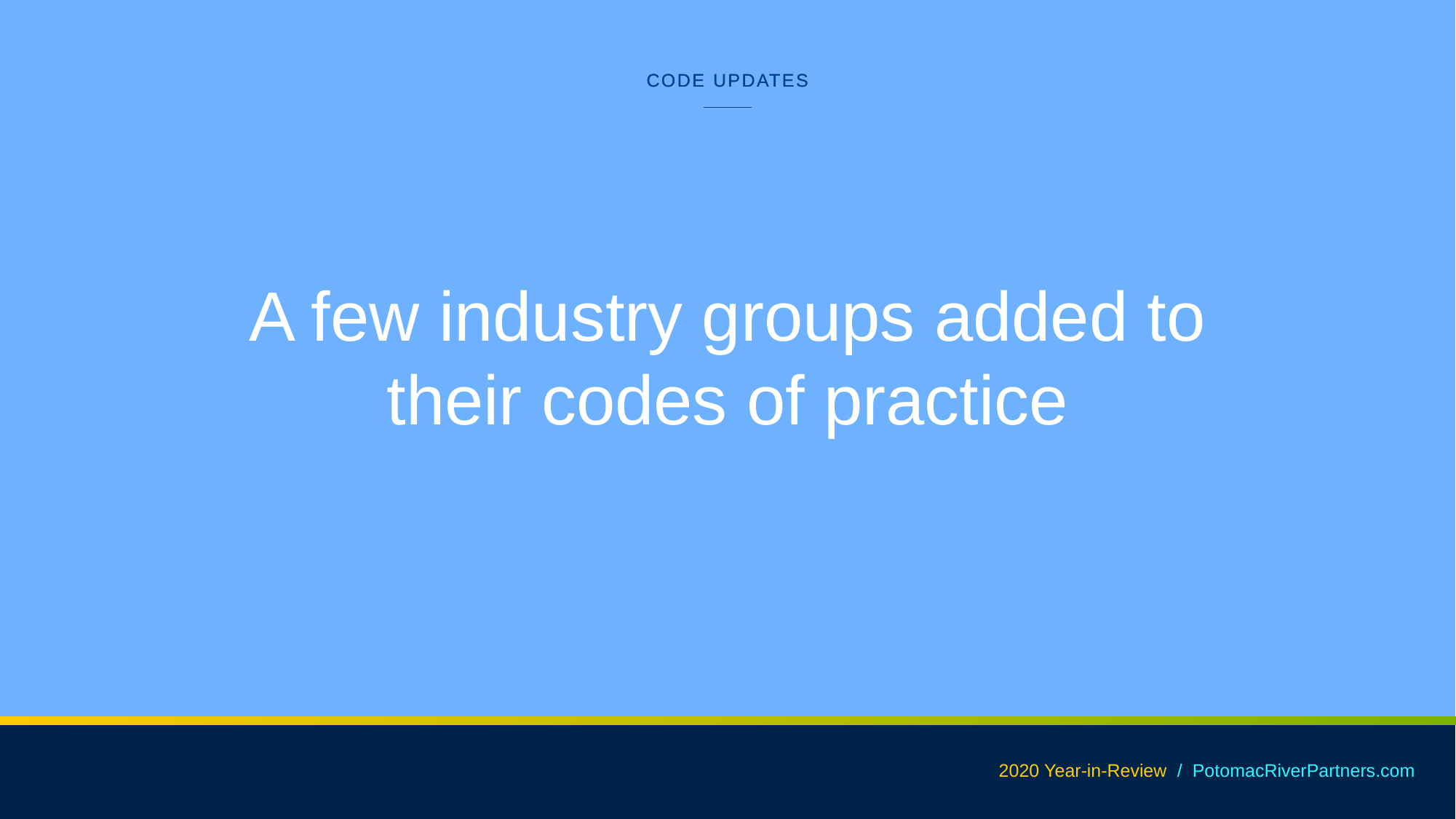

CODE UPDATES
CODE UPDATES
A few industry groups added to their codes of practice

2020 Year-in-Review  /  PotomacRiverPartners.com